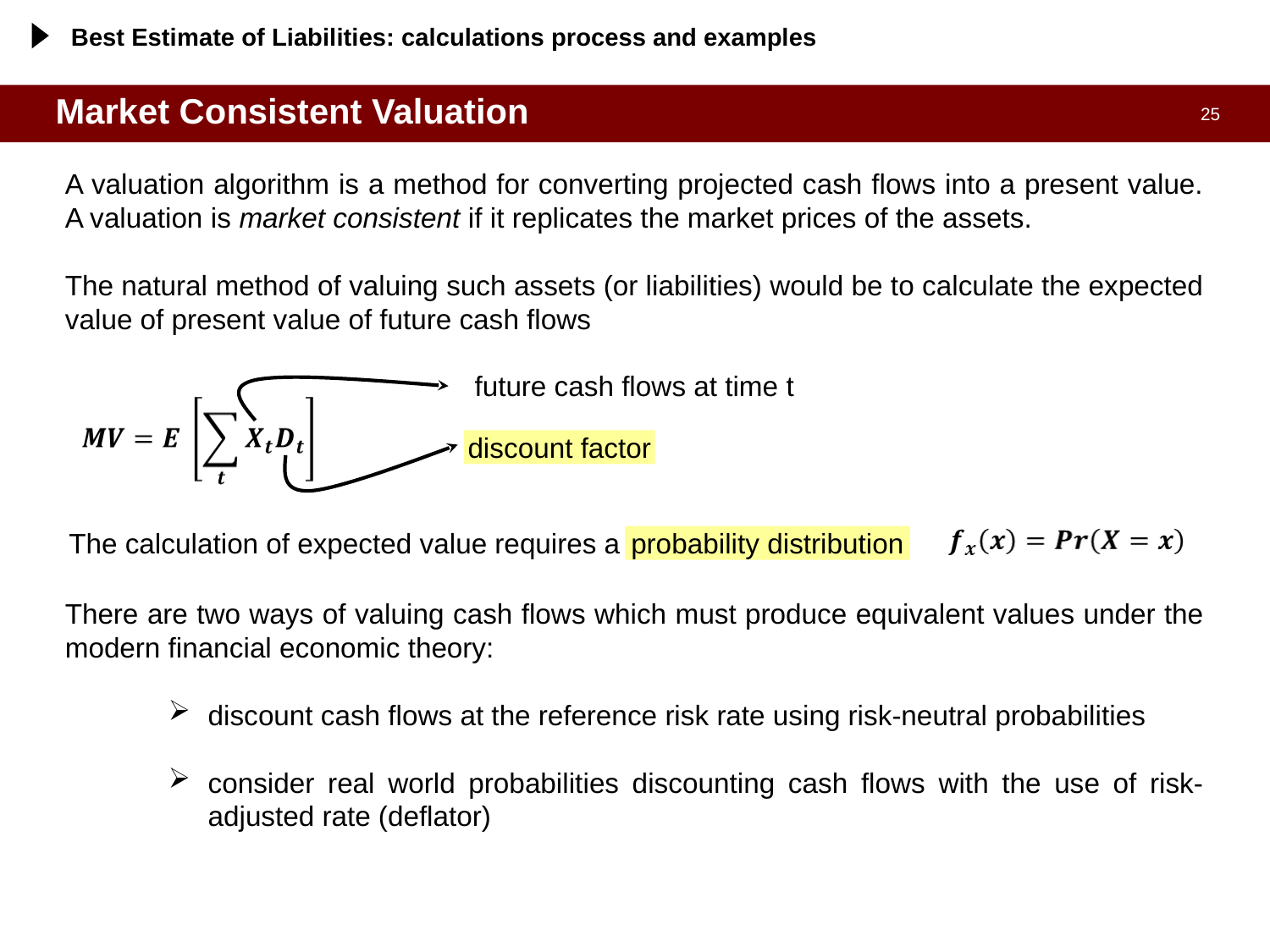

Best Estimate of Liabilities: calculations process and examples

# Market Consistent Valuation
A valuation algorithm is a method for converting projected cash flows into a present value. A valuation is market consistent if it replicates the market prices of the assets.

The natural method of valuing such assets (or liabilities) would be to calculate the expected value of present value of future cash flows
future cash flows at time t

discount factor

The calculation of expected value requires a
probability distribution
There are two ways of valuing cash flows which must produce equivalent values under the modern financial economic theory:

discount cash flows at the reference risk rate using risk-neutral probabilities

consider real world probabilities discounting cash flows with the use of risk-adjusted rate (deflator)